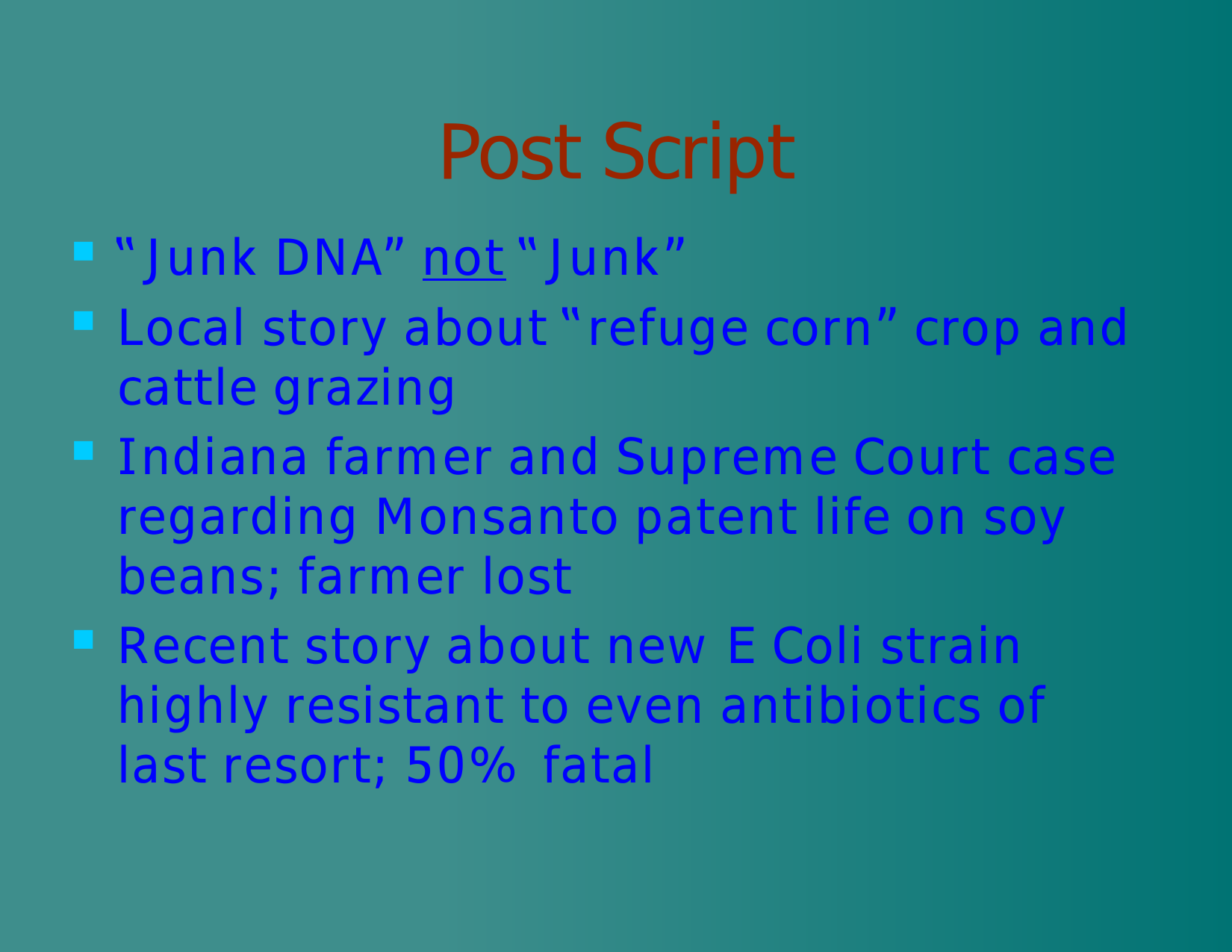

# Post Script
“Junk DNA” not “Junk”
Local story about “refuge corn” crop and cattle grazing
Indiana farmer and Supreme Court case regarding Monsanto patent life on soy beans; farmer lost
Recent story about new E Coli strain highly resistant to even antibiotics of last resort; 50% fatal